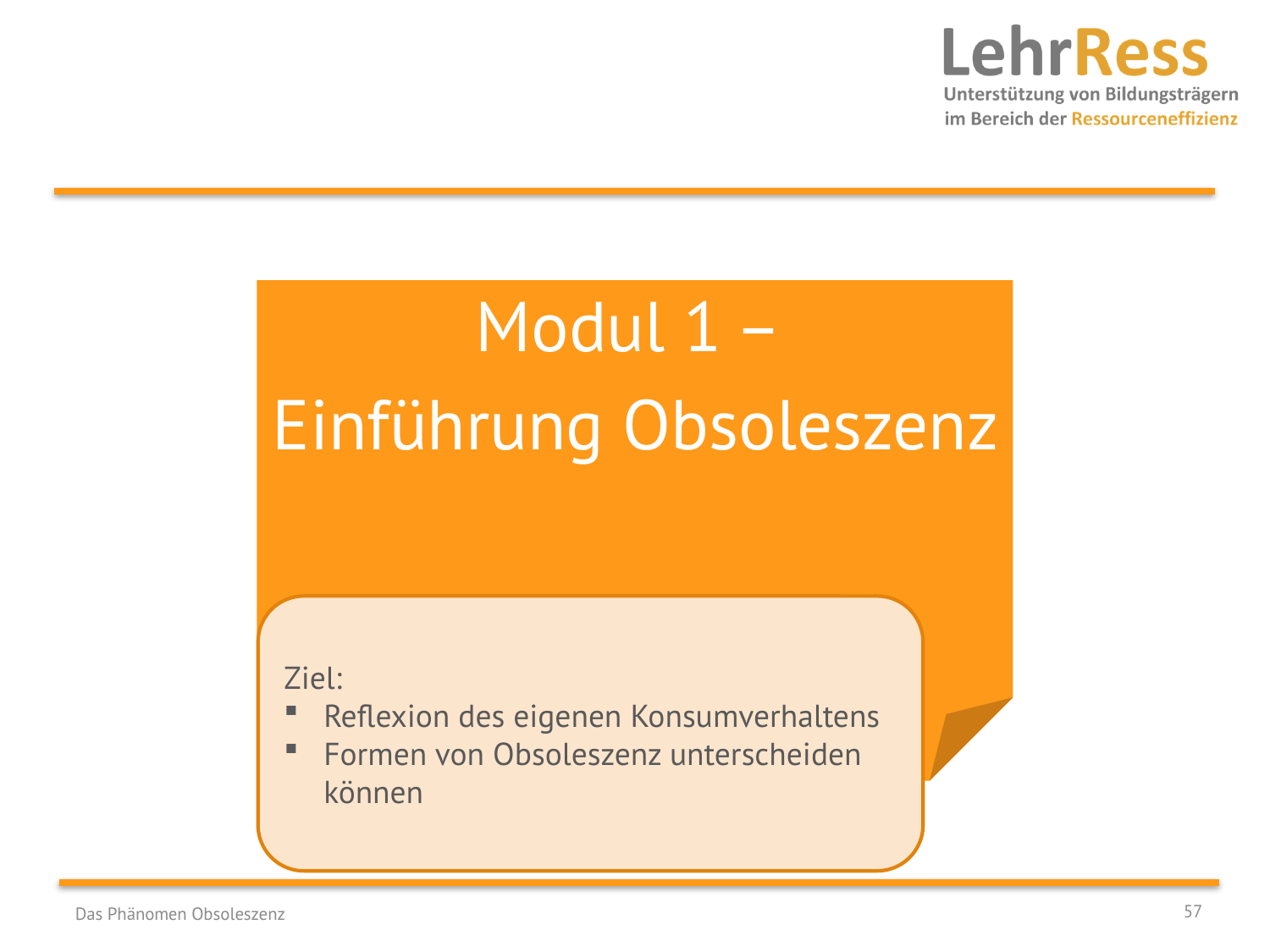

Modul 1 –
Einführung Obsoleszenz
Ziel:
Reflexion des eigenen Konsumverhaltens
Formen von Obsoleszenz unterscheiden können
57
Das Phänomen Obsoleszenz